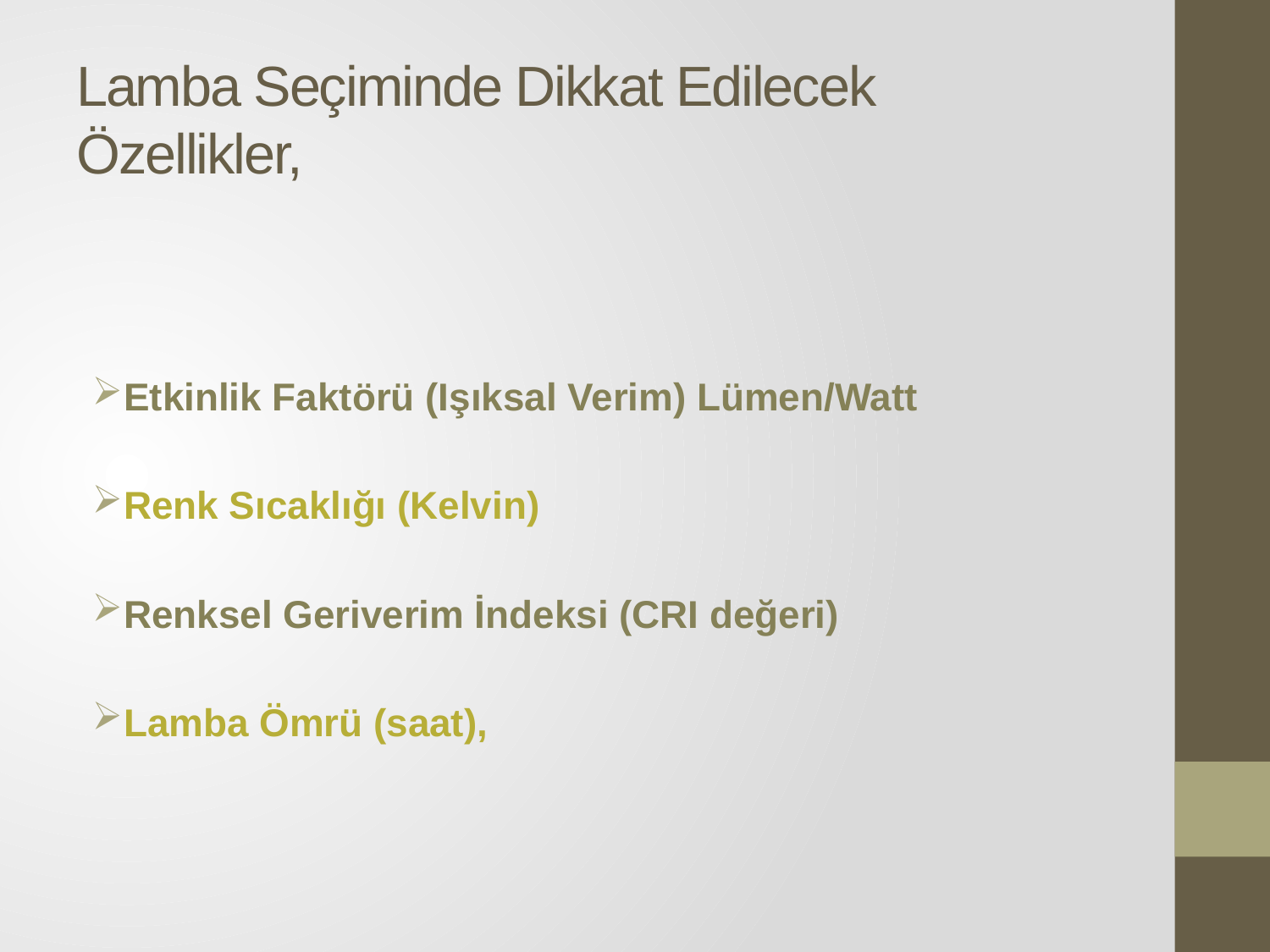

# Lamba Seçiminde Dikkat Edilecek Özellikler,
Etkinlik Faktörü (Işıksal Verim) Lümen/Watt

Renk Sıcaklığı (Kelvin)

Renksel Geriverim İndeksi (CRI değeri)

Lamba Ömrü (saat),